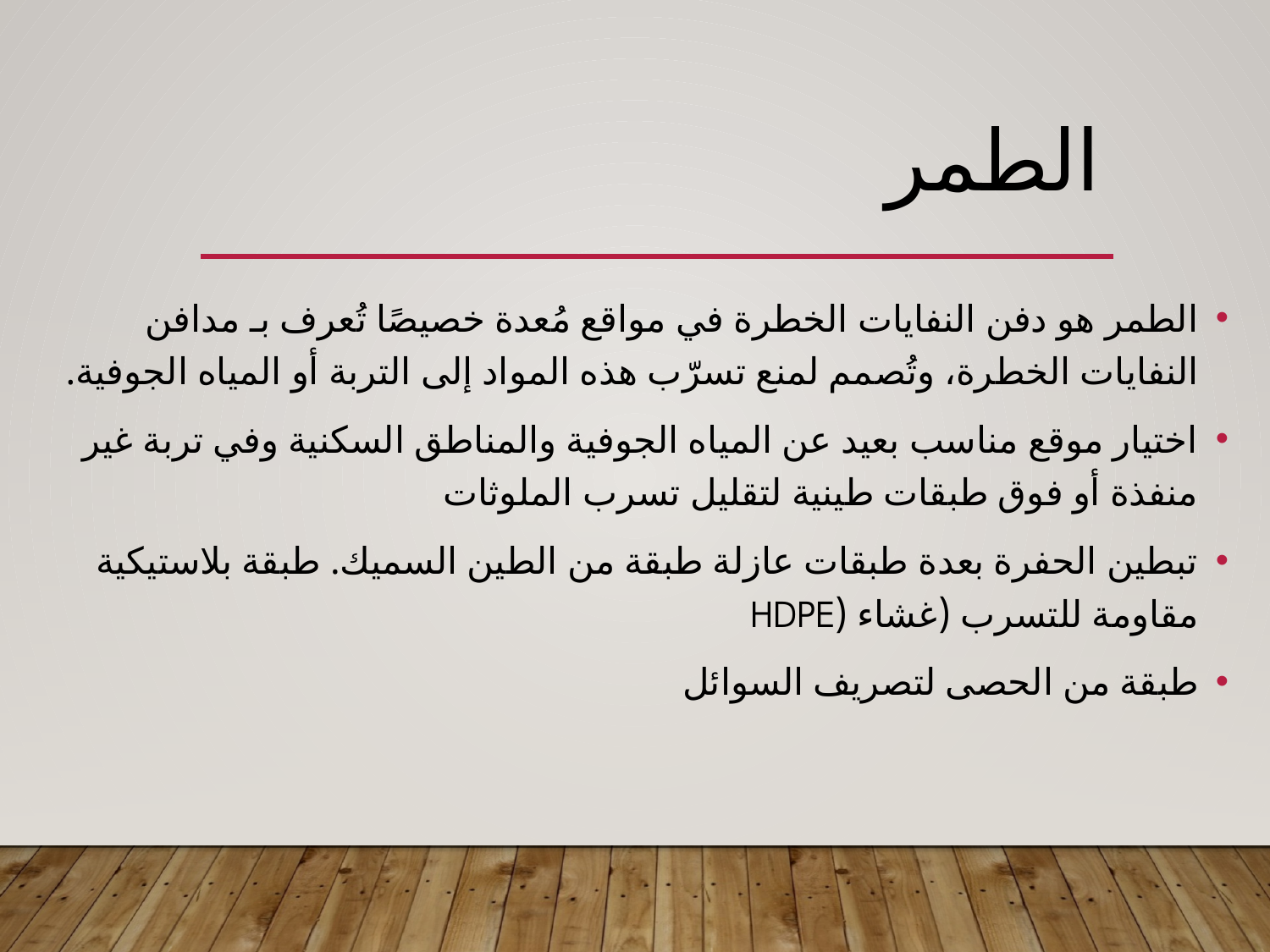

# الطمر
الطمر هو دفن النفايات الخطرة في مواقع مُعدة خصيصًا تُعرف بـ مدافن النفايات الخطرة، وتُصمم لمنع تسرّب هذه المواد إلى التربة أو المياه الجوفية.
اختيار موقع مناسب بعيد عن المياه الجوفية والمناطق السكنية وفي تربة غير منفذة أو فوق طبقات طينية لتقليل تسرب الملوثات
تبطين الحفرة بعدة طبقات عازلة طبقة من الطين السميك. طبقة بلاستيكية مقاومة للتسرب (غشاء (HDPE
طبقة من الحصى لتصريف السوائل